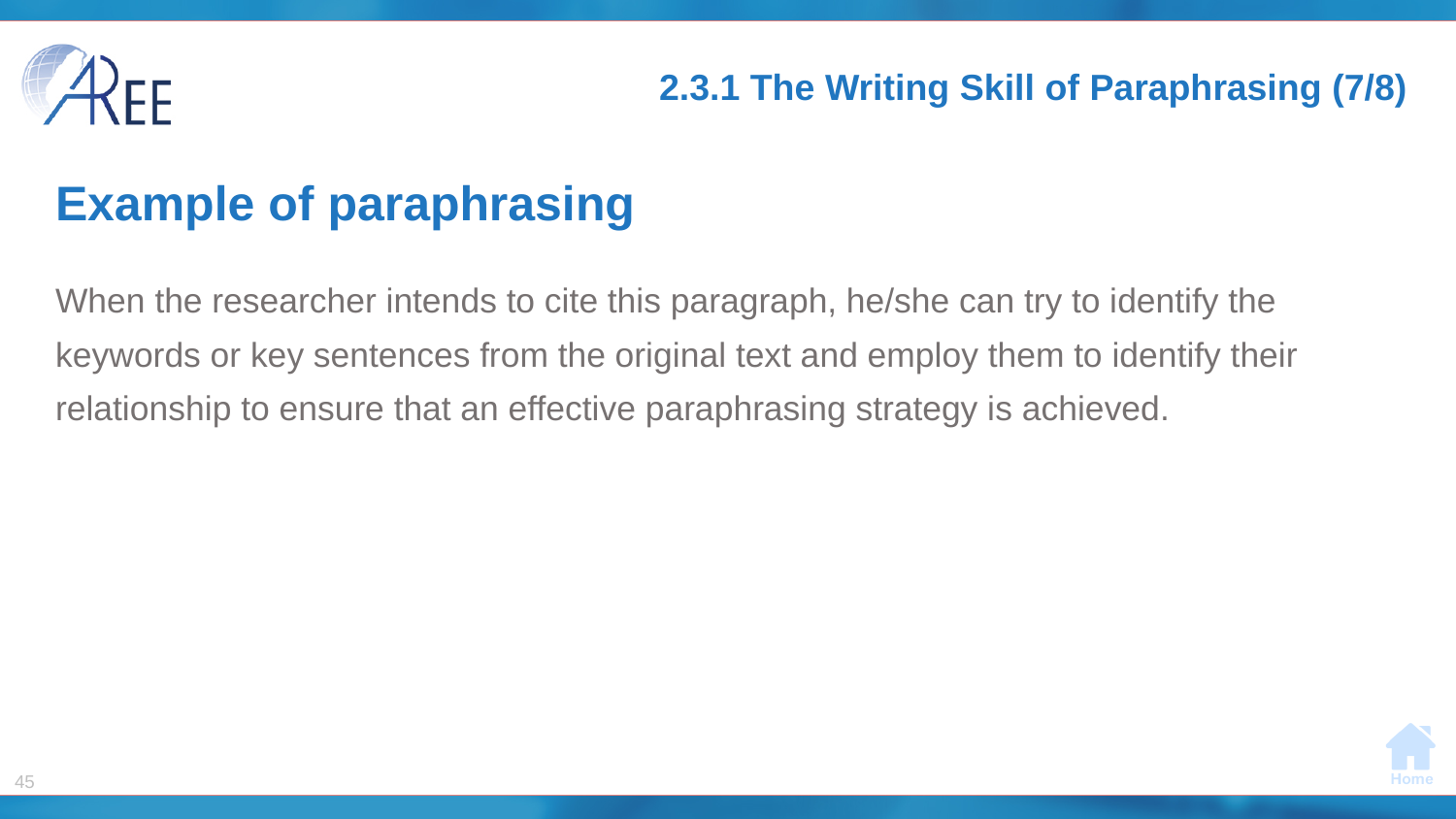

# 2.3.1 The Writing Skill of Paraphrasing (7/8)
Example of paraphrasing
When the researcher intends to cite this paragraph, he/she can try to identify the keywords or key sentences from the original text and employ them to identify their relationship to ensure that an effective paraphrasing strategy is achieved.
45